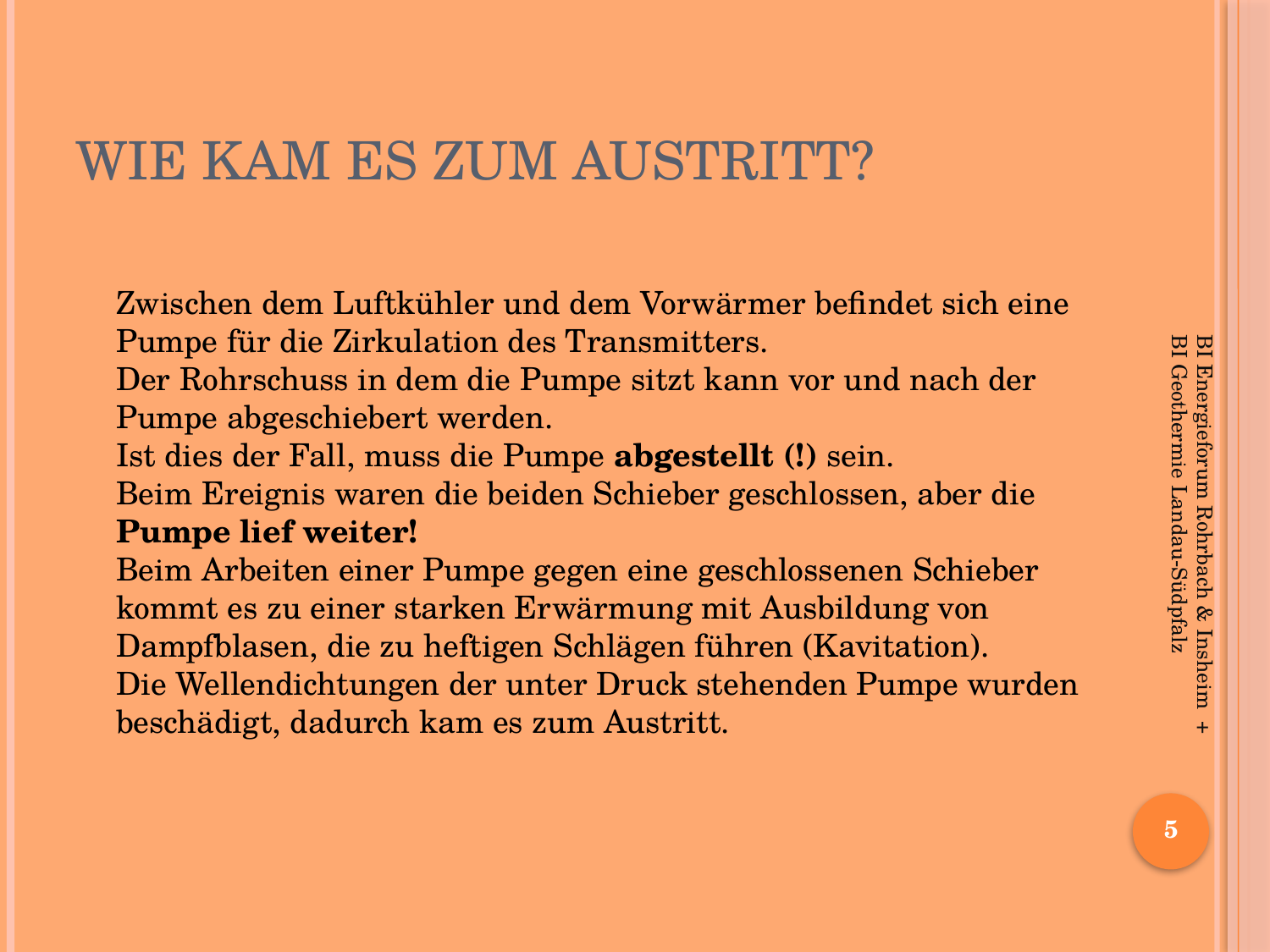

# Wie kam es zum Austritt?
Zwischen dem Luftkühler und dem Vorwärmer befindet sich eine Pumpe für die Zirkulation des Transmitters.
Der Rohrschuss in dem die Pumpe sitzt kann vor und nach der Pumpe abgeschiebert werden.
Ist dies der Fall, muss die Pumpe abgestellt (!) sein.
Beim Ereignis waren die beiden Schieber geschlossen, aber die Pumpe lief weiter!
Beim Arbeiten einer Pumpe gegen eine geschlossenen Schieber kommt es zu einer starken Erwärmung mit Ausbildung von Dampfblasen, die zu heftigen Schlägen führen (Kavitation).
Die Wellendichtungen der unter Druck stehenden Pumpe wurden beschädigt, dadurch kam es zum Austritt.
BI Energieforum Rohrbach & Insheim  +   BI Geothermie Landau-Südpfalz
5